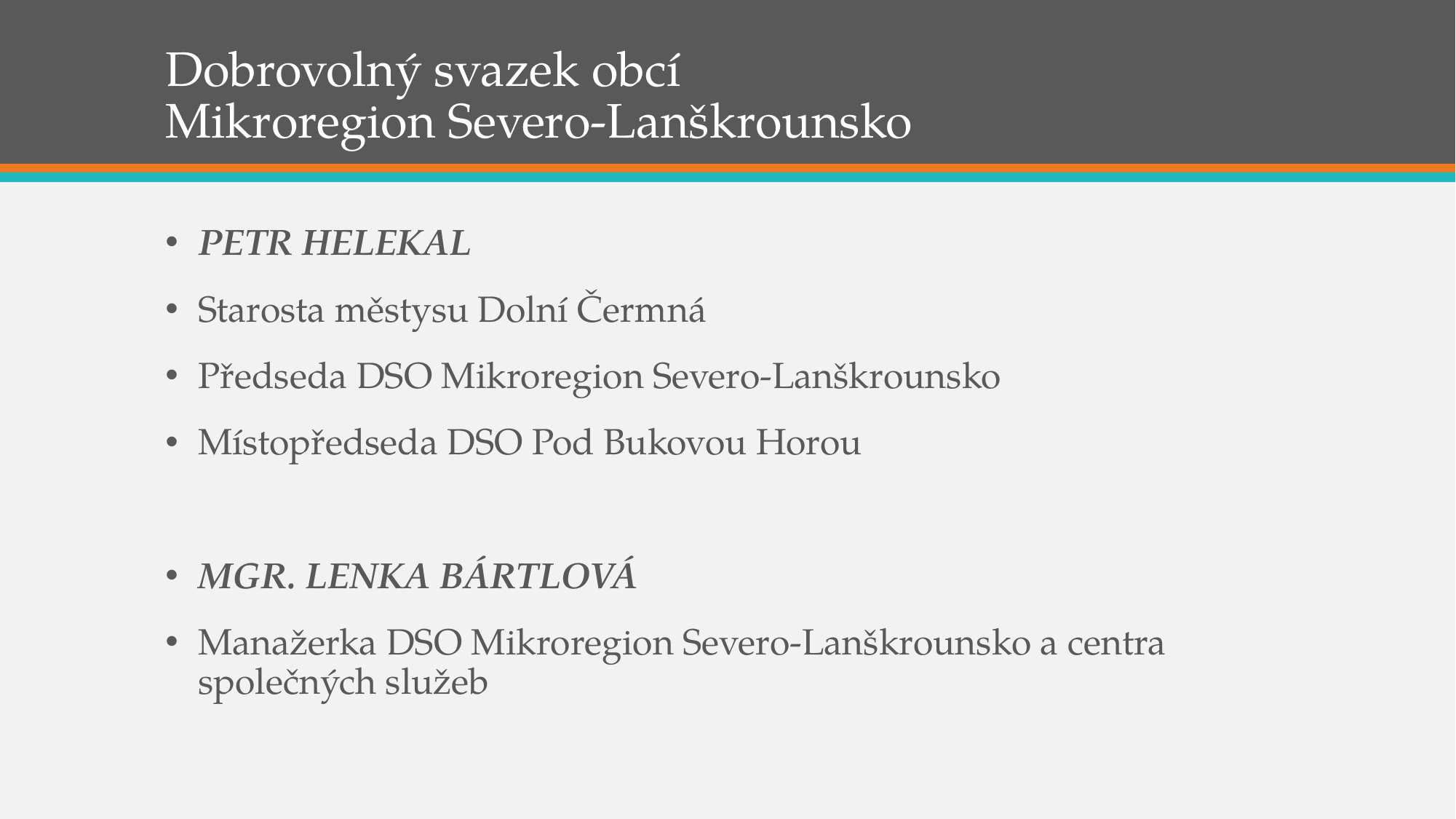

# Dobrovolný svazek obcí Mikroregion Severo-Lanškrounsko
PETR HELEKAL
Starosta městysu Dolní Čermná
Předseda DSO Mikroregion Severo-Lanškrounsko
Místopředseda DSO Pod Bukovou Horou

MGR. LENKA BÁRTLOVÁ
Manažerka DSO Mikroregion Severo-Lanškrounsko a centra společných služeb